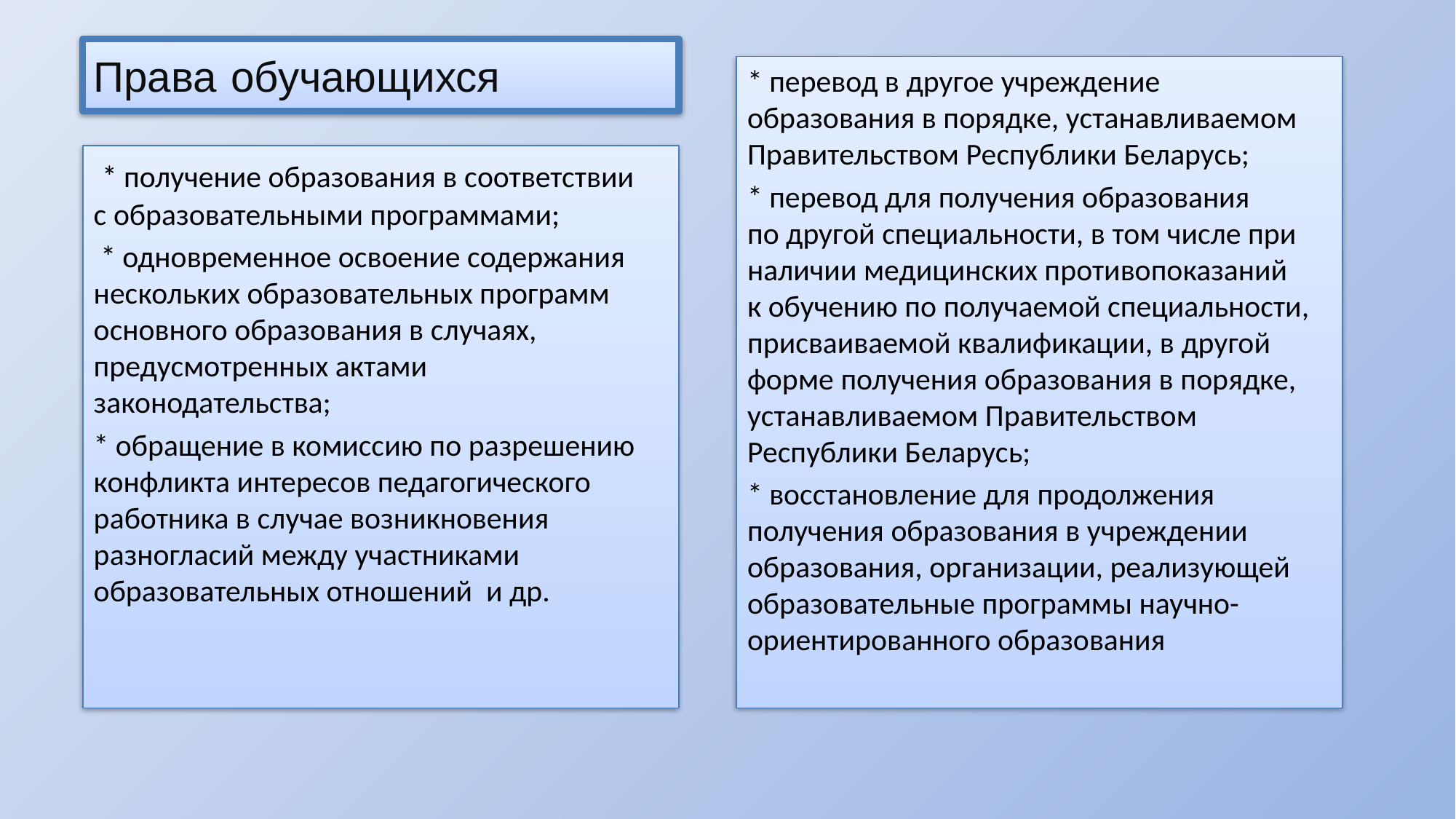

# Права обучающихся
* перевод в другое учреждение образования в порядке, устанавливаемом Правительством Республики Беларусь;
* перевод для получения образования по другой специальности, в том числе при наличии медицинских противопоказаний к обучению по получаемой специальности, присваиваемой квалификации, в другой форме получения образования в порядке, устанавливаемом Правительством Республики Беларусь;
* восстановление для продолжения получения образования в учреждении образования, организации, реализующей образовательные программы научно-ориентированного образования
 * получение образования в соответствии с образовательными программами;
 * одновременное освоение содержания нескольких образовательных программ основного образования в случаях, предусмотренных актами законодательства;
* обращение в комиссию по разрешению конфликта интересов педагогического работника в случае возникновения разногласий между участниками образовательных отношений  и др.